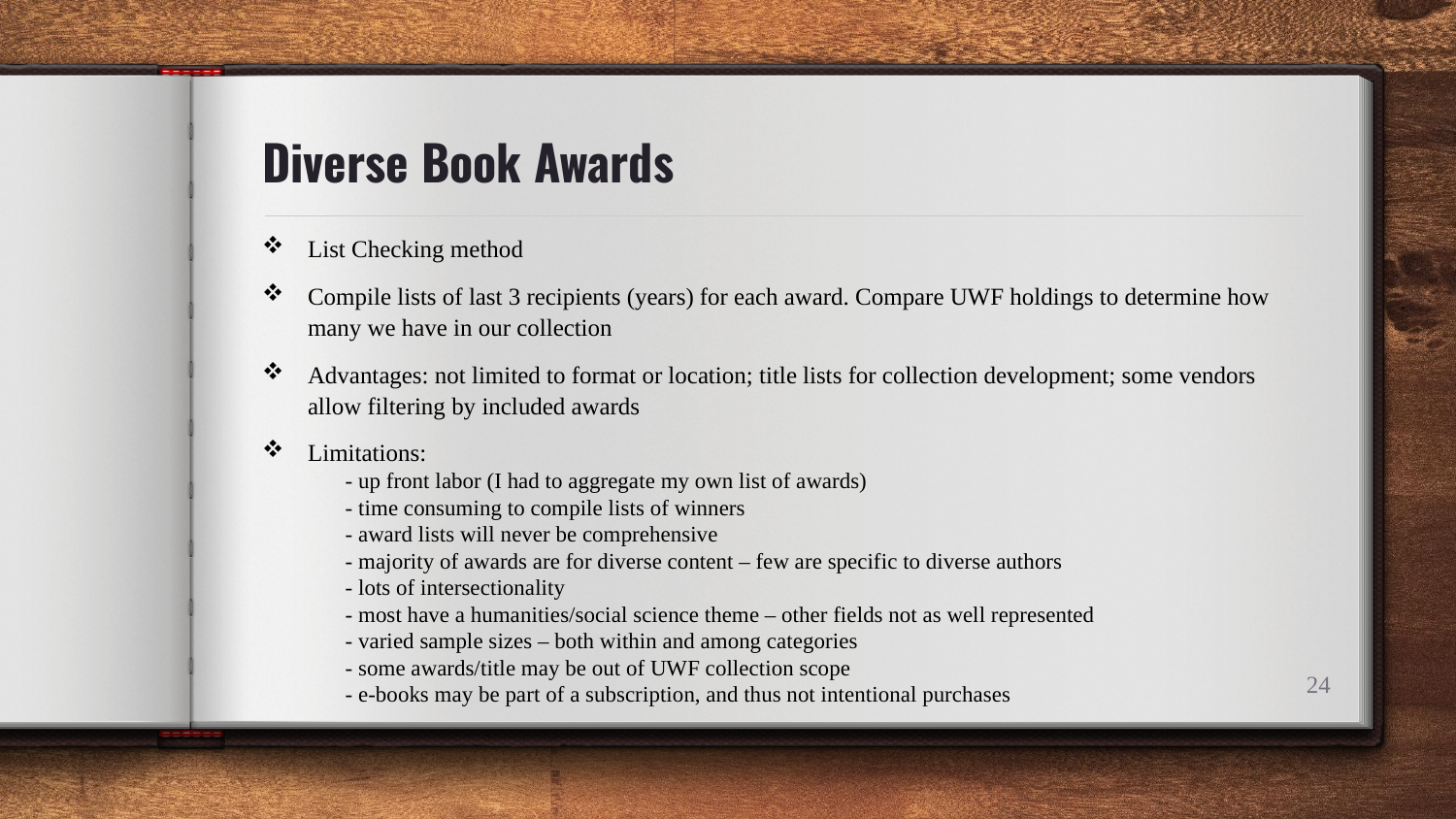

# Diverse Book Awards
List Checking method
Compile lists of last 3 recipients (years) for each award. Compare UWF holdings to determine how many we have in our collection
Advantages: not limited to format or location; title lists for collection development; some vendors allow filtering by included awards
Limitations:
- up front labor (I had to aggregate my own list of awards)
- time consuming to compile lists of winners
- award lists will never be comprehensive
- majority of awards are for diverse content – few are specific to diverse authors
- lots of intersectionality
- most have a humanities/social science theme – other fields not as well represented
- varied sample sizes – both within and among categories
- some awards/title may be out of UWF collection scope
- e-books may be part of a subscription, and thus not intentional purchases

24